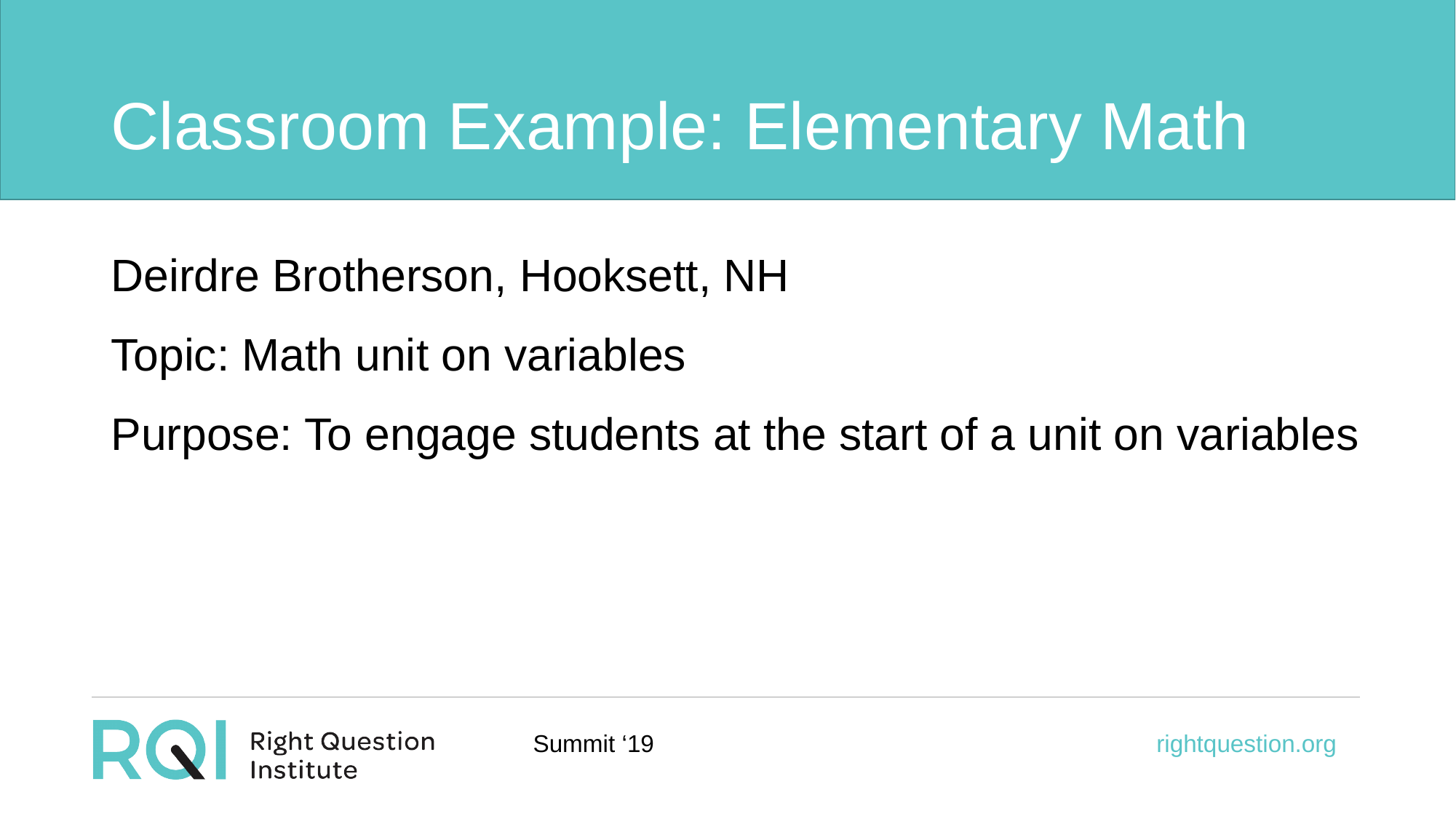

# Classroom Example: Elementary Math
Deirdre Brotherson, Hooksett, NH
Topic: Math unit on variables
Purpose: To engage students at the start of a unit on variables